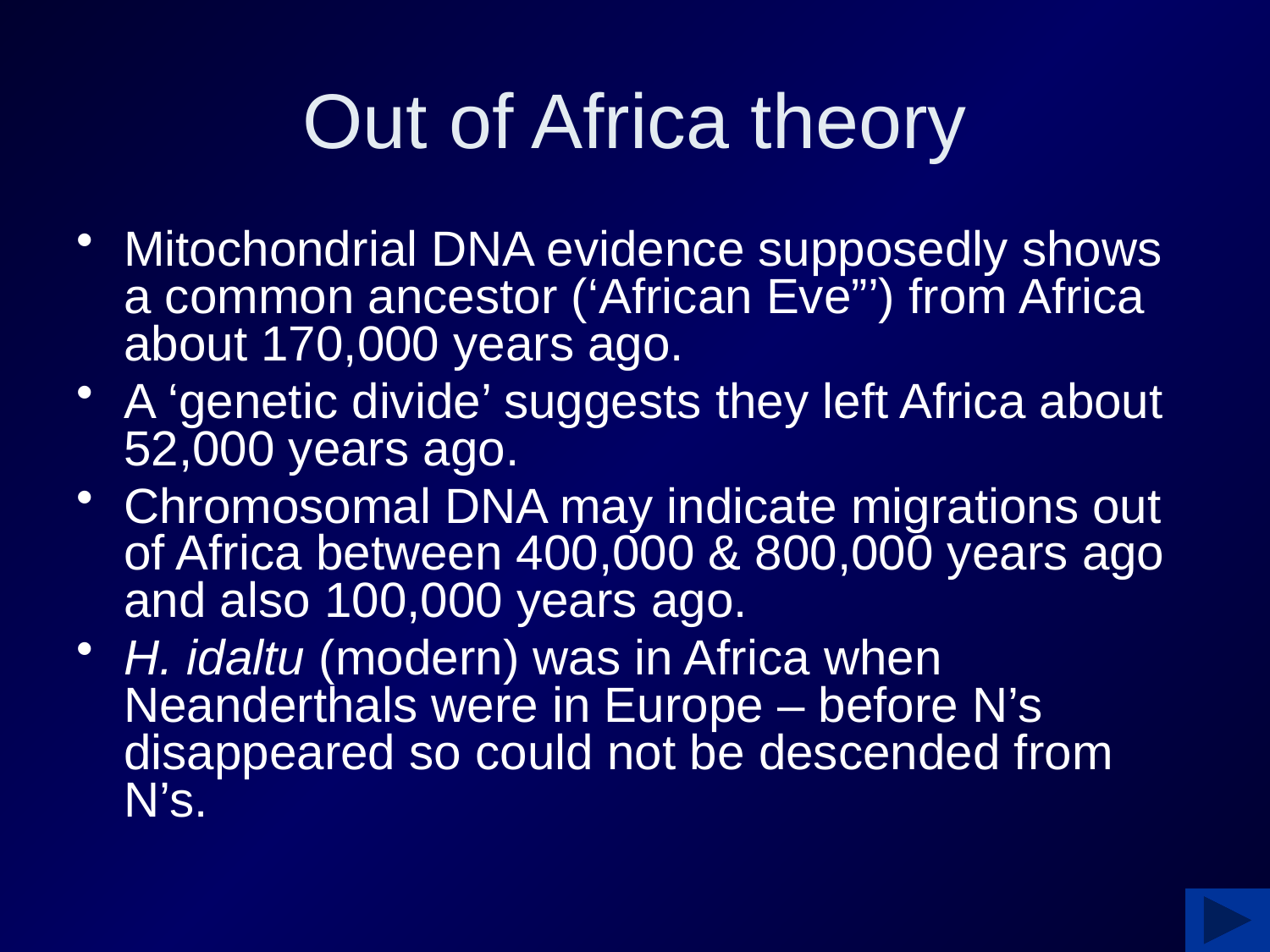

# Out of Africa theory
Mitochondrial DNA evidence supposedly shows a common ancestor (‘African Eve”’) from Africa about 170,000 years ago.
A ‘genetic divide’ suggests they left Africa about 52,000 years ago.
Chromosomal DNA may indicate migrations out of Africa between 400,000 & 800,000 years ago and also 100,000 years ago.
H. idaltu (modern) was in Africa when Neanderthals were in Europe – before N’s disappeared so could not be descended from N’s.